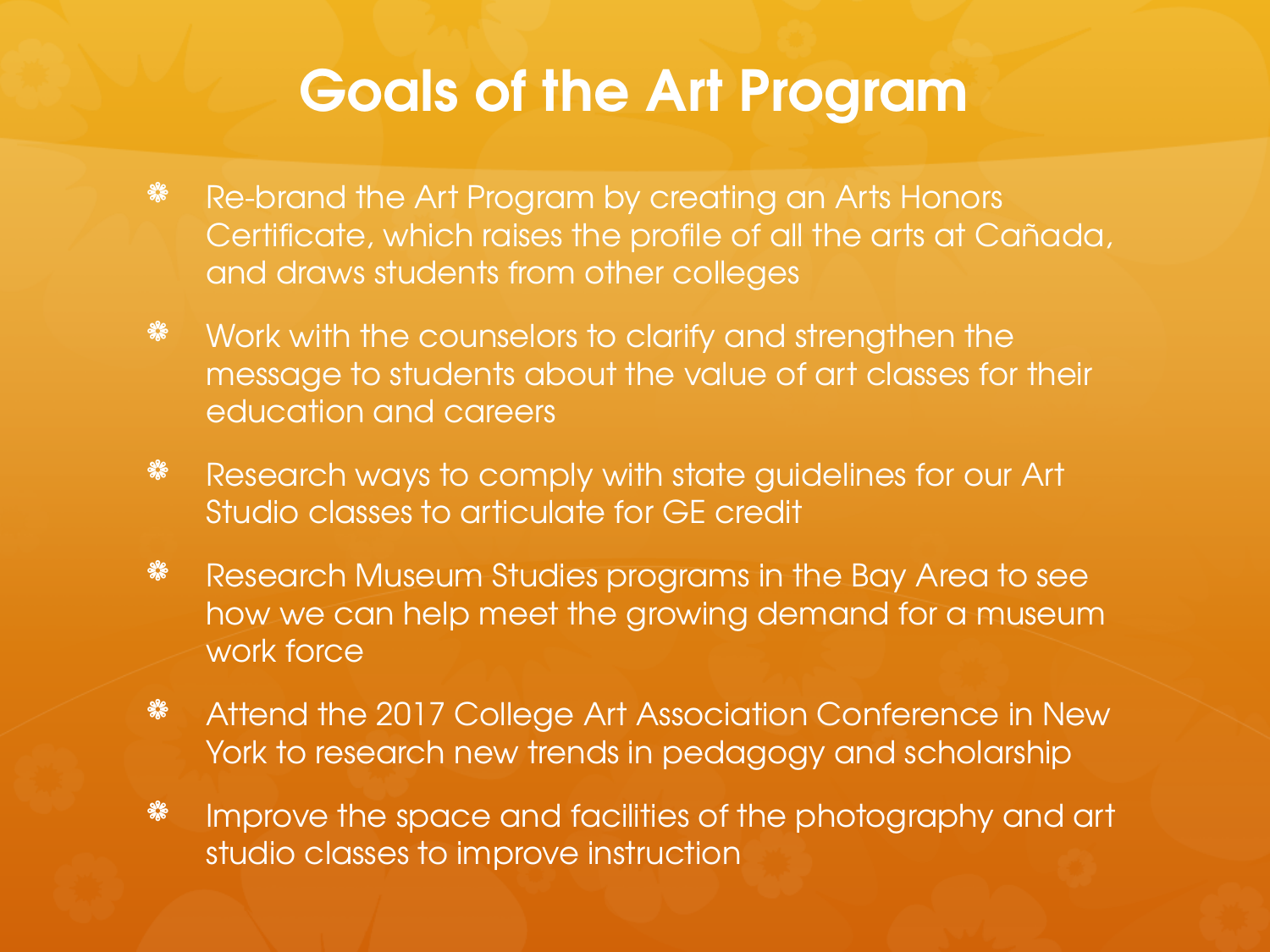

# Goals of the Art Program
Re-brand the Art Program by creating an Arts Honors Certificate, which raises the profile of all the arts at Cañada, and draws students from other colleges
Work with the counselors to clarify and strengthen the message to students about the value of art classes for their education and careers
Research ways to comply with state guidelines for our Art Studio classes to articulate for GE credit
Research Museum Studies programs in the Bay Area to see how we can help meet the growing demand for a museum work force
Attend the 2017 College Art Association Conference in New York to research new trends in pedagogy and scholarship
Improve the space and facilities of the photography and art studio classes to improve instruction